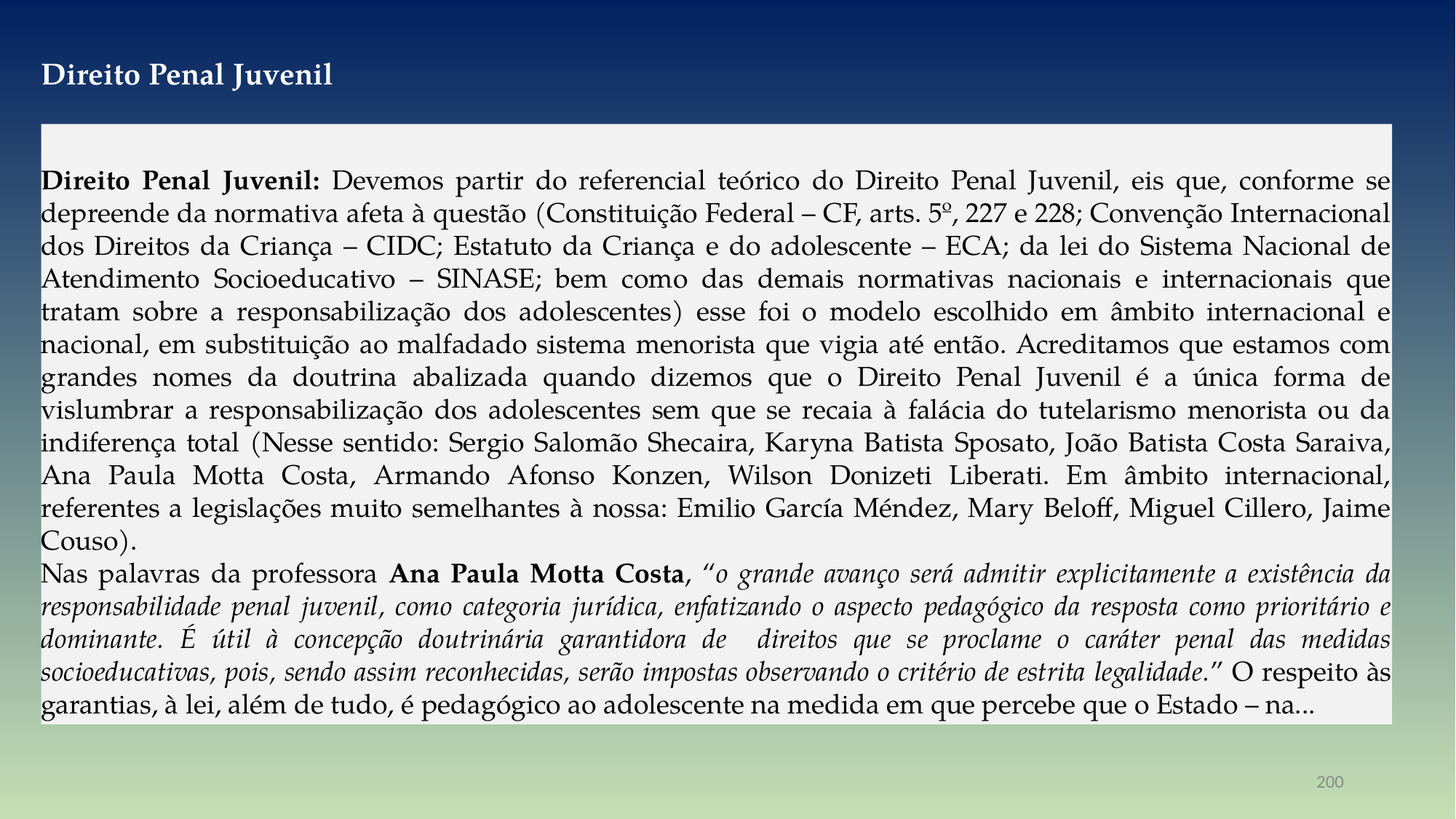

Direito Penal Juvenil

Direito Penal Juvenil: Devemos partir do referencial teórico do Direito Penal Juvenil, eis que, conforme se depreende da normativa afeta à questão (Constituição Federal – CF, arts. 5º, 227 e 228; Convenção Internacional dos Direitos da Criança – CIDC; Estatuto da Criança e do adolescente – ECA; da lei do Sistema Nacional de Atendimento Socioeducativo – SINASE; bem como das demais normativas nacionais e internacionais que tratam sobre a responsabilização dos adolescentes) esse foi o modelo escolhido em âmbito internacional e nacional, em substituição ao malfadado sistema menorista que vigia até então. Acreditamos que estamos com grandes nomes da doutrina abalizada quando dizemos que o Direito Penal Juvenil é a única forma de vislumbrar a responsabilização dos adolescentes sem que se recaia à falácia do tutelarismo menorista ou da indiferença total (Nesse sentido: Sergio Salomão Shecaira, Karyna Batista Sposato, João Batista Costa Saraiva, Ana Paula Motta Costa, Armando Afonso Konzen, Wilson Donizeti Liberati. Em âmbito internacional, referentes a legislações muito semelhantes à nossa: Emilio García Méndez, Mary Beloff, Miguel Cillero, Jaime Couso).
Nas palavras da professora Ana Paula Motta Costa, “o grande avanço será admitir explicitamente a existência da responsabilidade penal juvenil, como categoria jurídica, enfatizando o aspecto pedagógico da resposta como prioritário e dominante. É útil à concepção doutrinária garantidora de  direitos que se proclame o caráter penal das medidas socioeducativas, pois, sendo assim reconhecidas, serão impostas observando o critério de estrita legalidade.” O respeito às garantias, à lei, além de tudo, é pedagógico ao adolescente na medida em que percebe que o Estado – na...
200